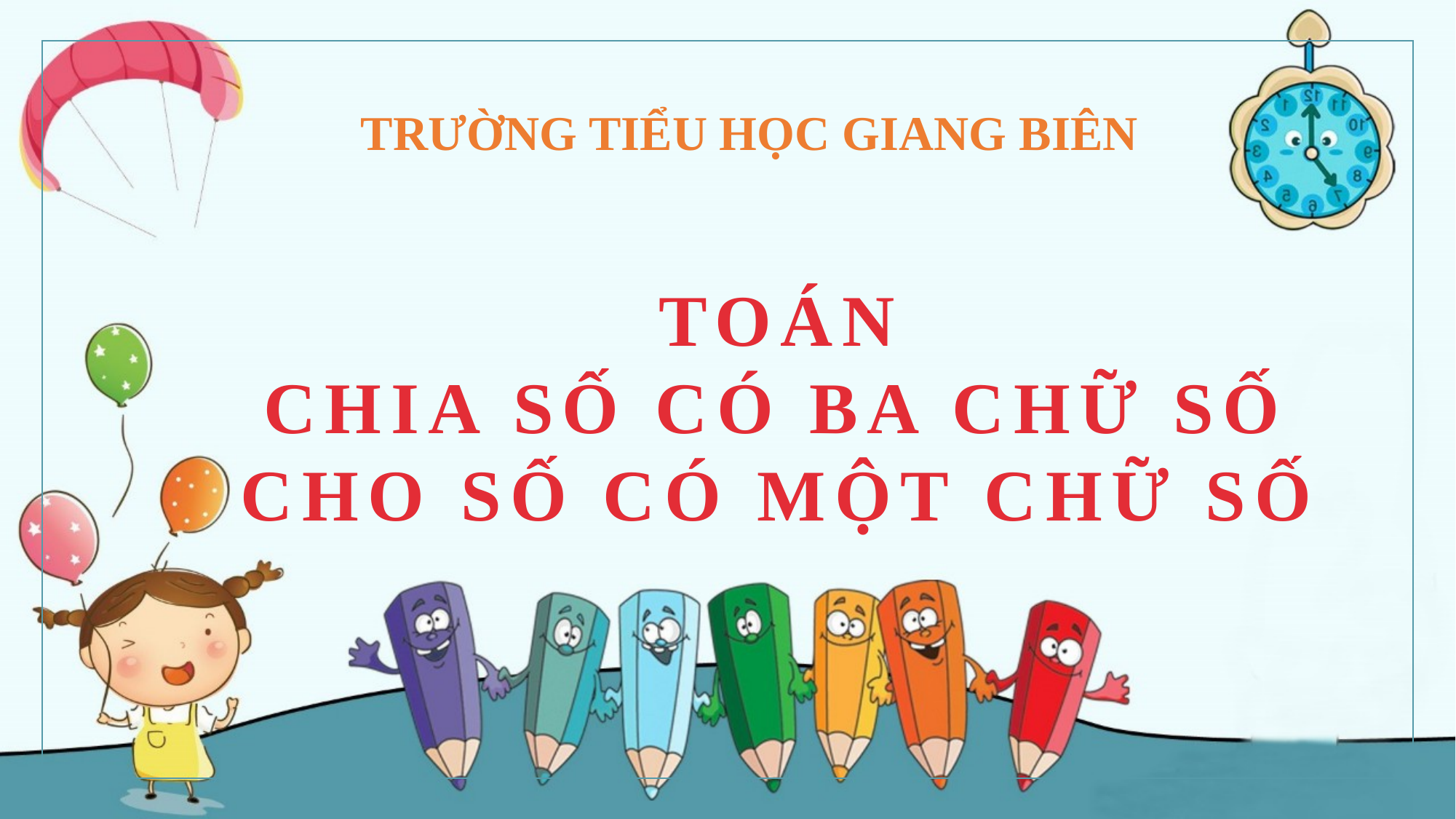

TRƯỜNG TIỂU HỌC GIANG BIÊN
TOÁN
CHIA SỐ CÓ BA CHỮ SỐ CHO SỐ CÓ MỘT CHỮ SỐ